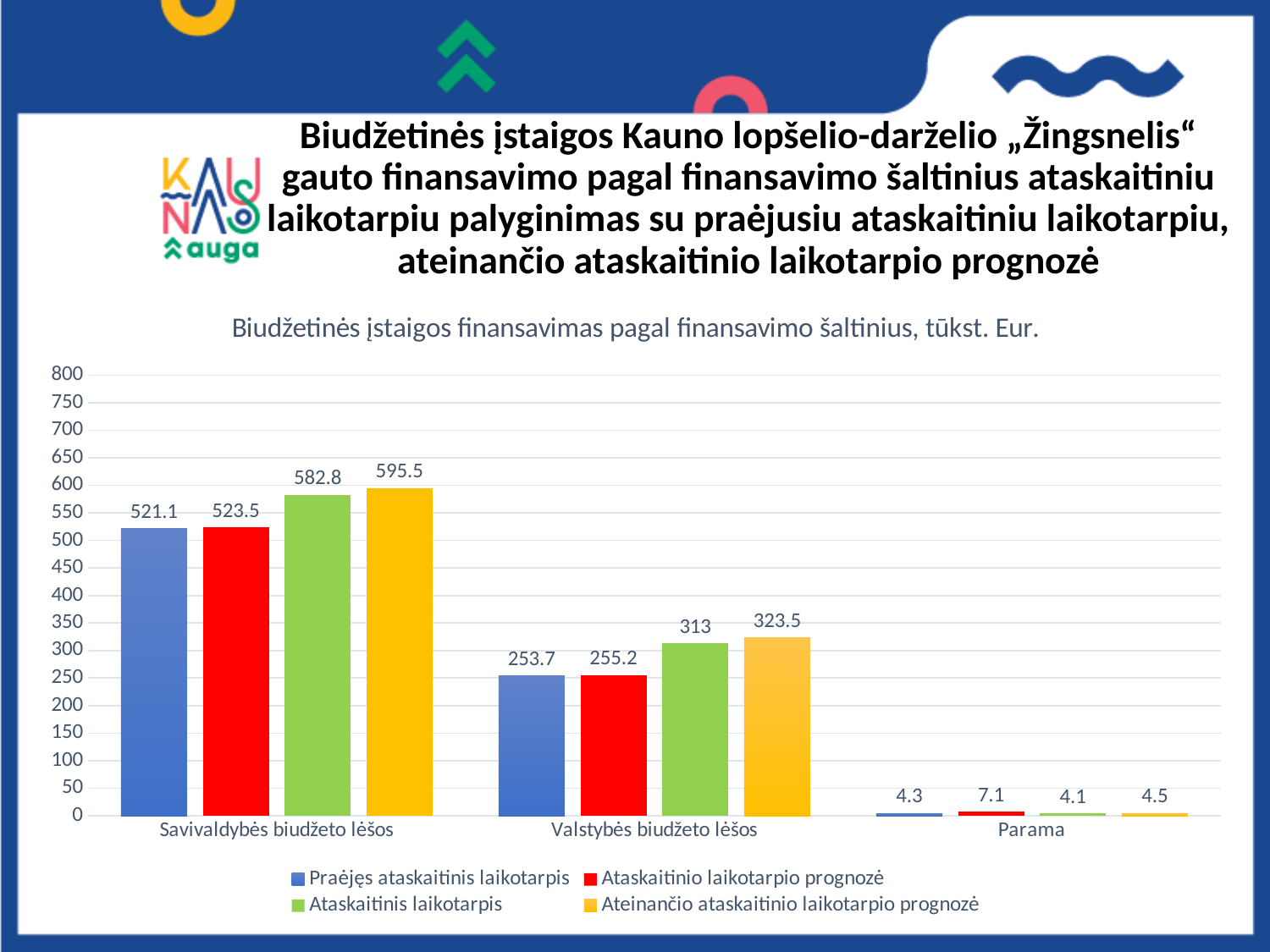

# Biudžetinės įstaigos Kauno lopšelio-darželio „Žingsnelis“ gauto finansavimo pagal finansavimo šaltinius ataskaitiniu laikotarpiu palyginimas su praėjusiu ataskaitiniu laikotarpiu, ateinančio ataskaitinio laikotarpio prognozė

### Chart: Biudžetinės įstaigos finansavimas pagal finansavimo šaltinius, tūkst. Eur.

| Category | Praėjęs ataskaitinis laikotarpis | Ataskaitinio laikotarpio prognozė | Ataskaitinis laikotarpis | Ateinančio ataskaitinio laikotarpio prognozė |
|---|---|---|---|---|
| Savivaldybės biudžeto lėšos | 521.1 | 523.5 | 582.8 | 595.5 |
| Valstybės biudžeto lėšos | 253.7 | 255.2 | 313.0 | 323.5 |
| Parama | 4.3 | 7.1 | 4.1 | 4.5 |